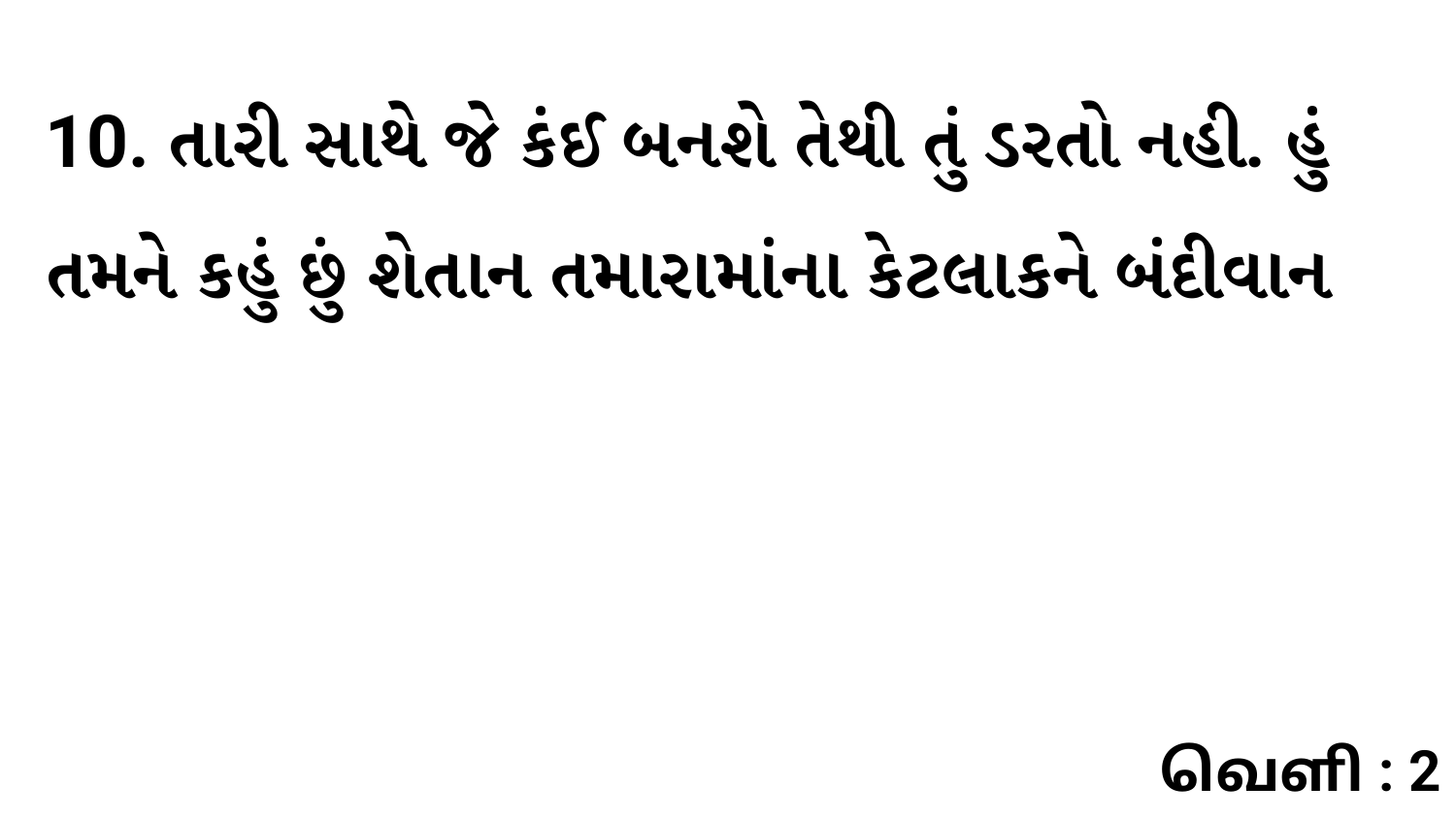

10. તારી સાથે જે કંઈ બનશે તેથી તું ડરતો નહી. હું તમને કહું છું શેતાન તમારામાંના કેટલાકને બંદીવાન
வெளி : 2